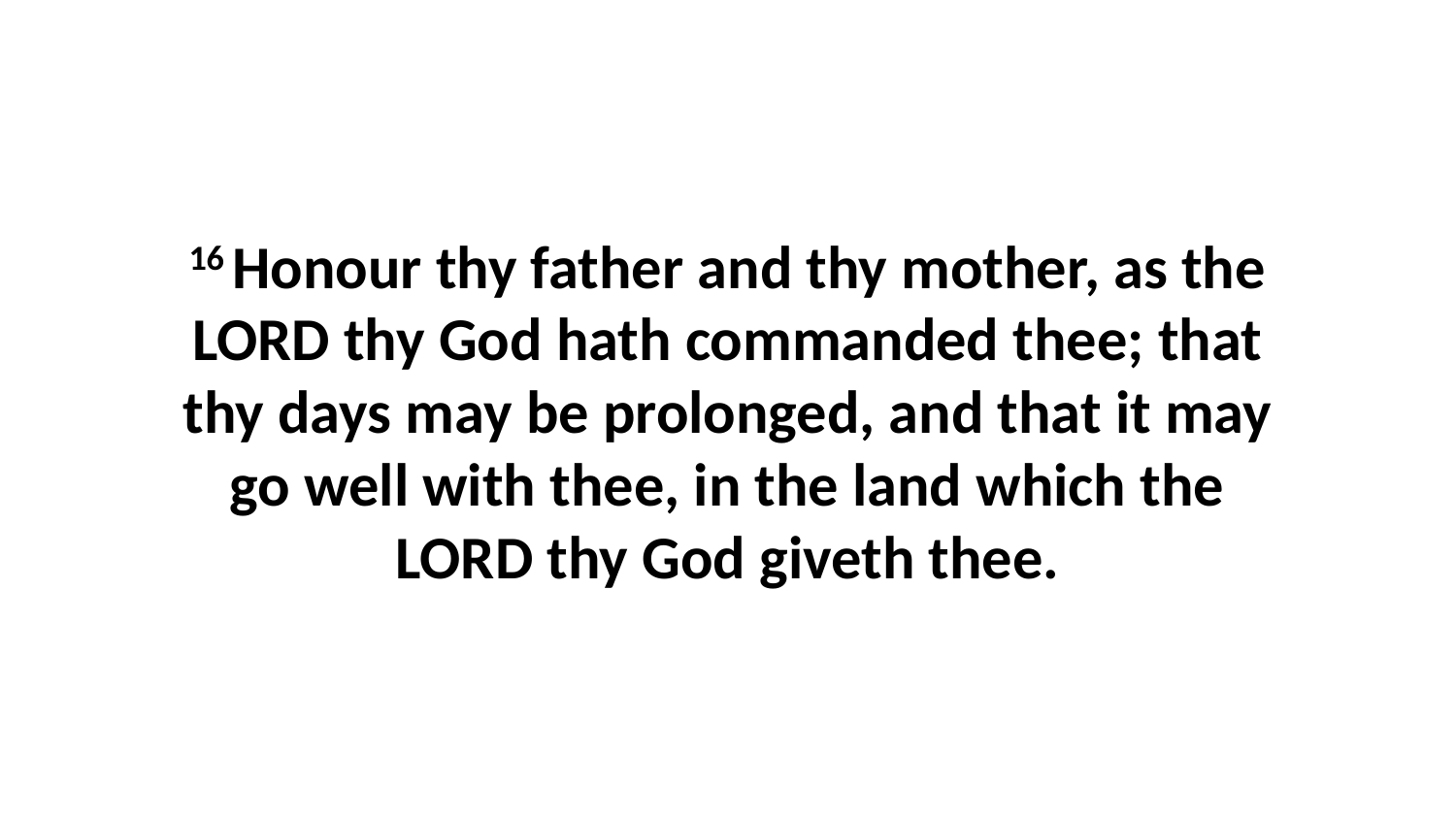

16 Honour thy father and thy mother, as the LORD thy God hath commanded thee; that thy days may be prolonged, and that it may go well with thee, in the land which the LORD thy God giveth thee.